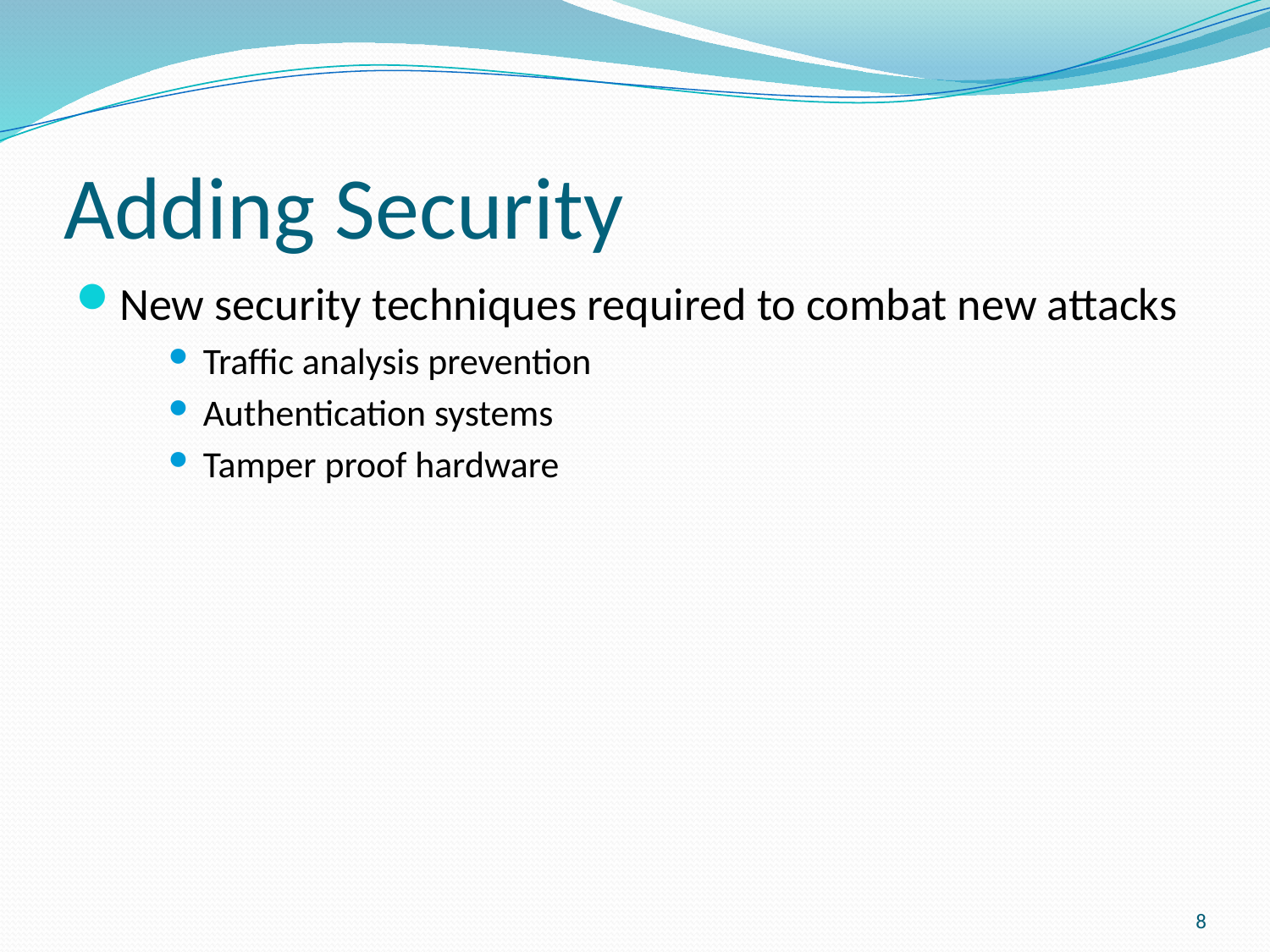

# Adding Security
New security techniques required to combat new attacks
Traffic analysis prevention
Authentication systems
Tamper proof hardware

8